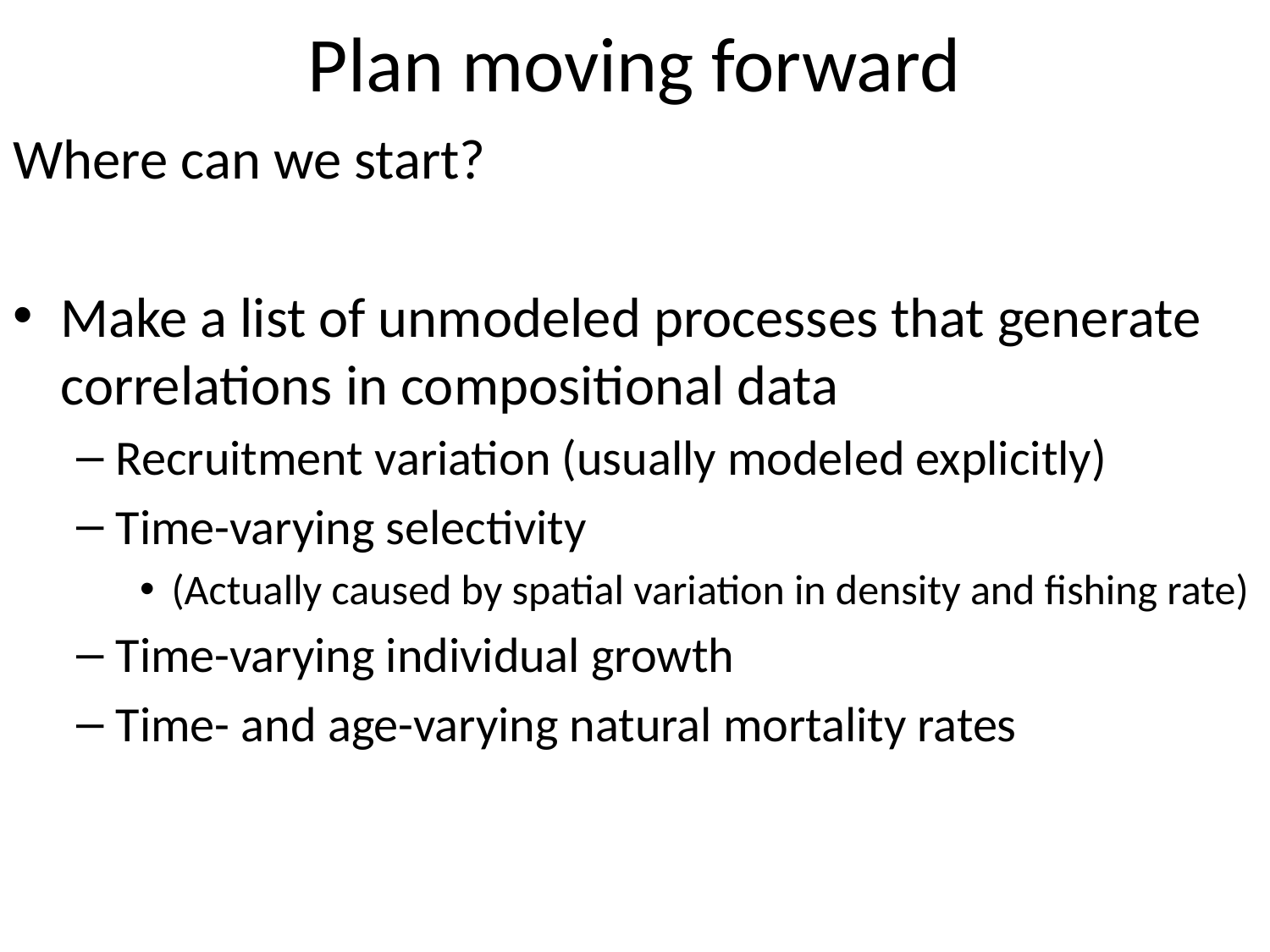

# Plan moving forward
Where can we start?

Make a list of unmodeled processes that generate correlations in compositional data
Recruitment variation (usually modeled explicitly)
Time-varying selectivity
(Actually caused by spatial variation in density and fishing rate)
Time-varying individual growth
Time- and age-varying natural mortality rates